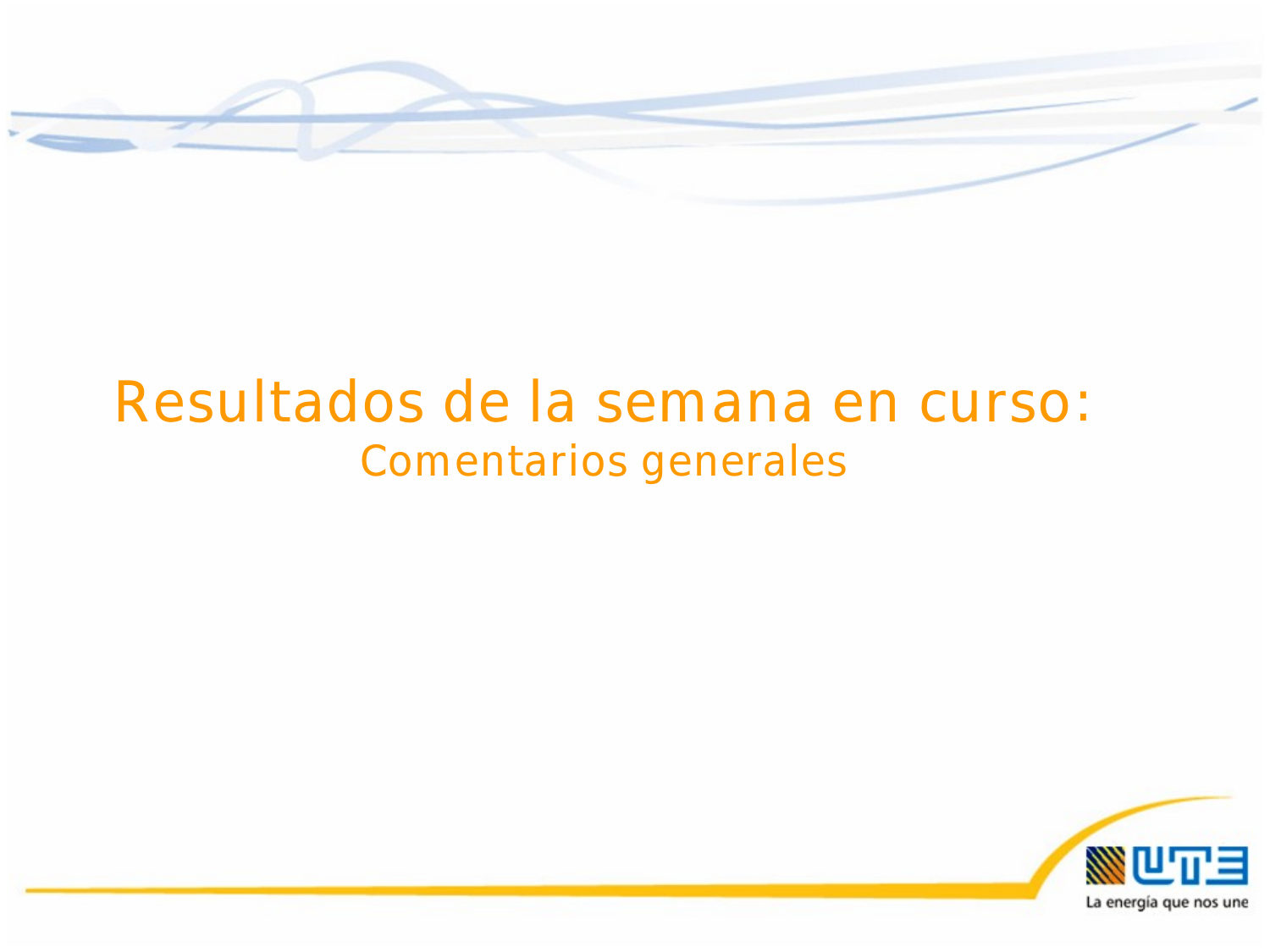

Resultados de la semana en curso:
Comentarios generales
15/07/2016
2
2